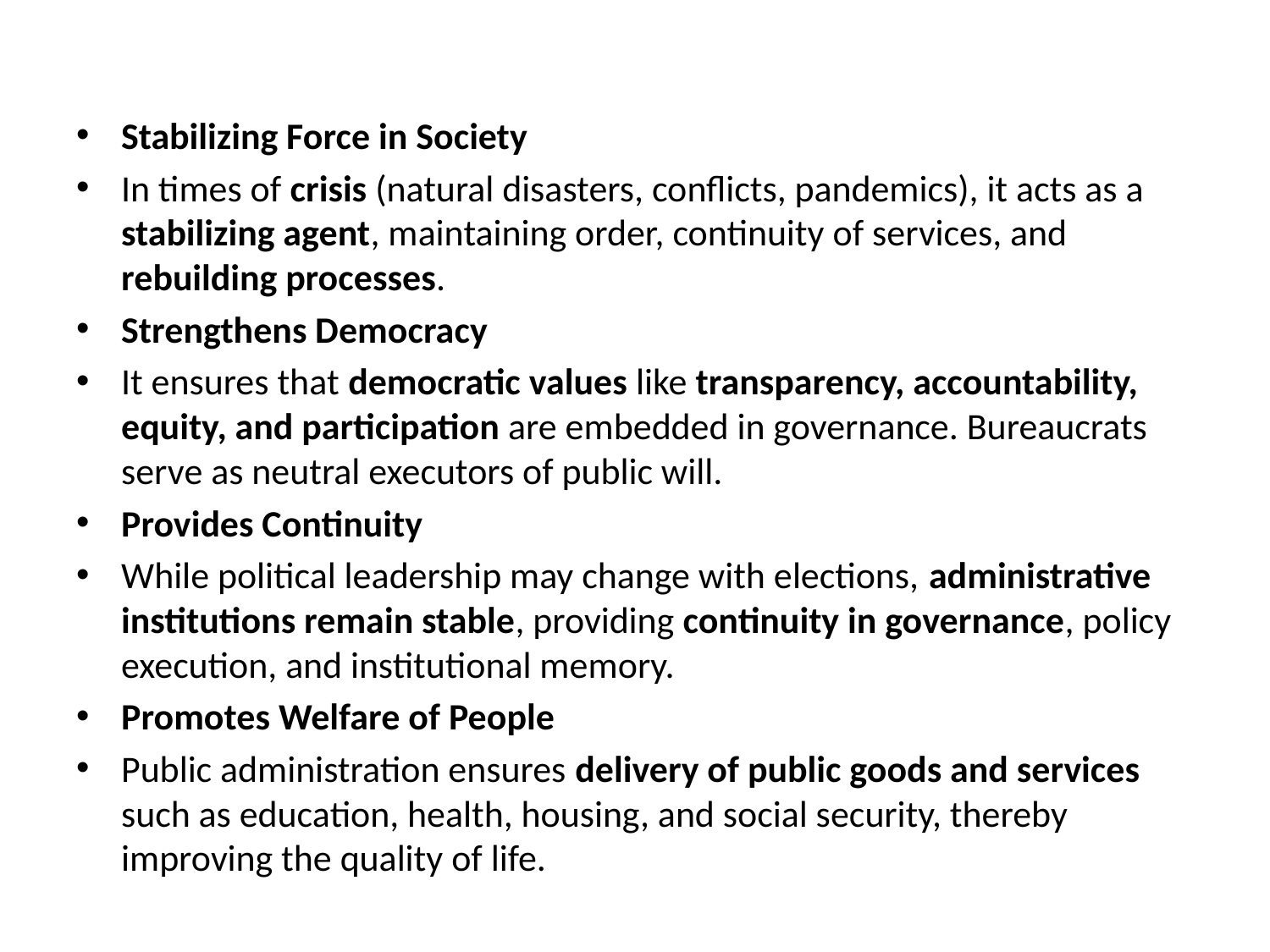

#
Stabilizing Force in Society
In times of crisis (natural disasters, conflicts, pandemics), it acts as a stabilizing agent, maintaining order, continuity of services, and rebuilding processes.
Strengthens Democracy
It ensures that democratic values like transparency, accountability, equity, and participation are embedded in governance. Bureaucrats serve as neutral executors of public will.
Provides Continuity
While political leadership may change with elections, administrative institutions remain stable, providing continuity in governance, policy execution, and institutional memory.
Promotes Welfare of People
Public administration ensures delivery of public goods and services such as education, health, housing, and social security, thereby improving the quality of life.